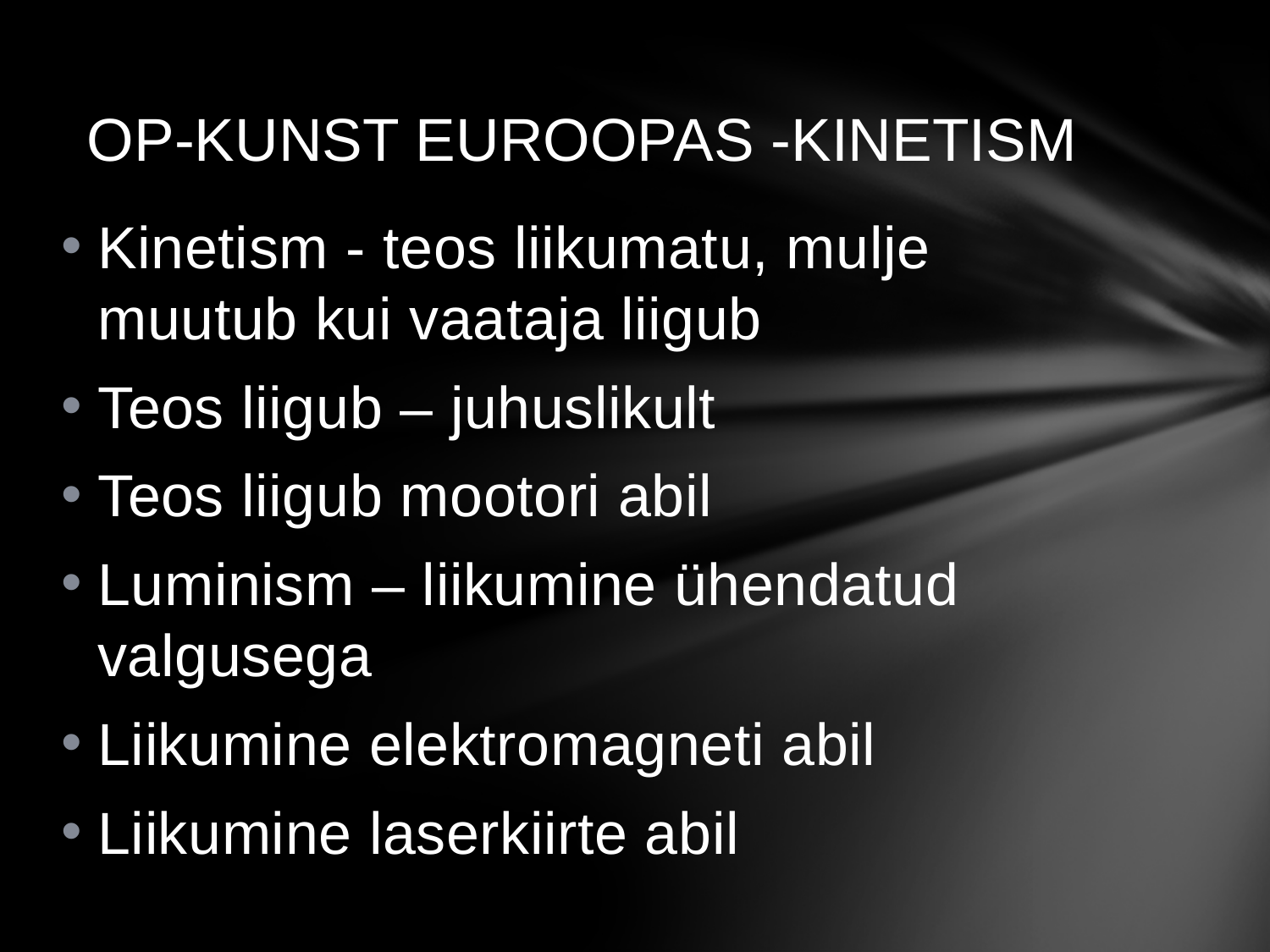

# OP-KUNST EUROOPAS -KINETISM
Kinetism - teos liikumatu, mulje muutub kui vaataja liigub
Teos liigub – juhuslikult
Teos liigub mootori abil
Luminism – liikumine ühendatud valgusega
Liikumine elektromagneti abil
Liikumine laserkiirte abil